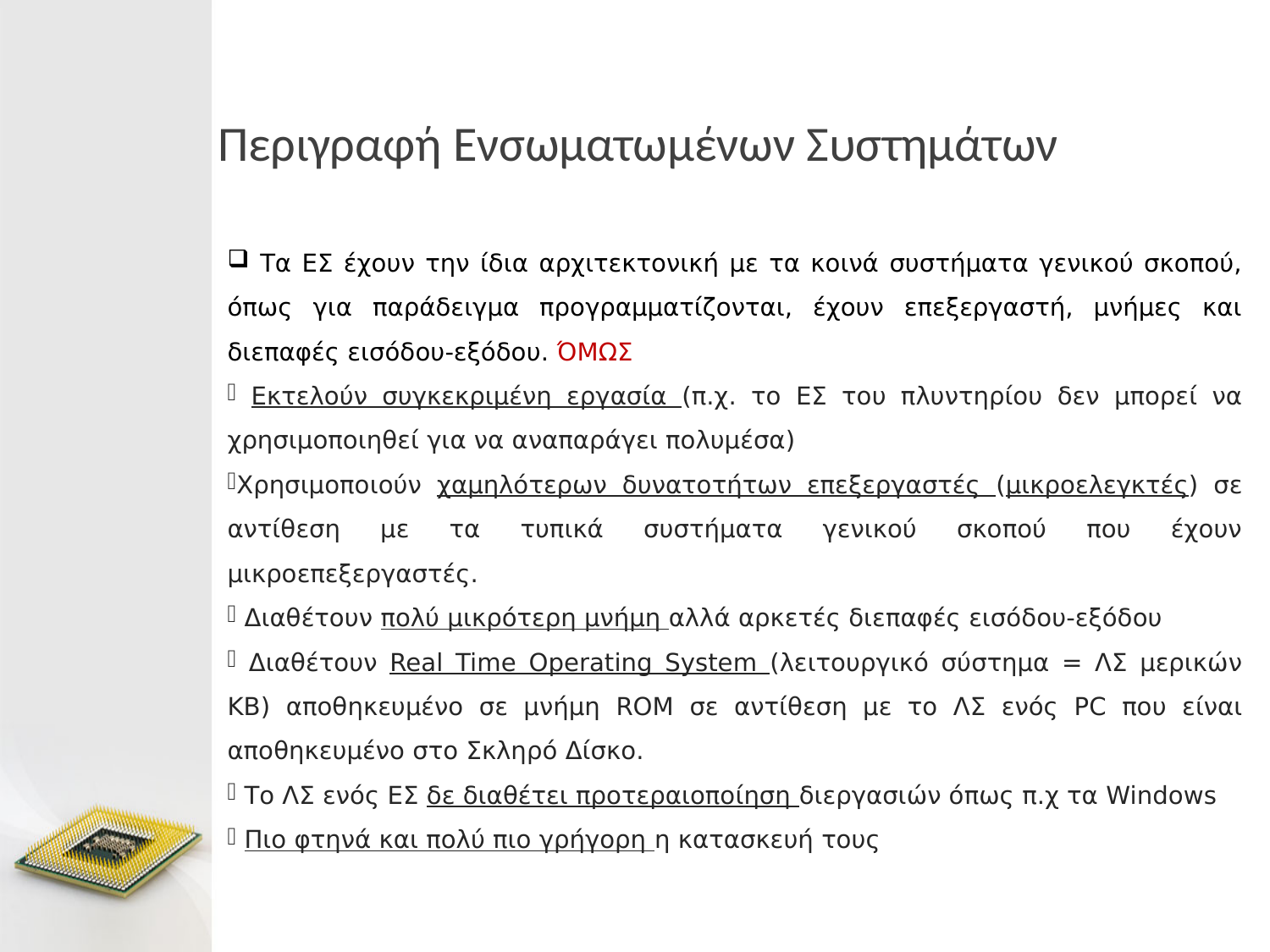

# Περιγραφή Ενσωματωμένων Συστημάτων

 Τα ΕΣ έχουν την ίδια αρχιτεκτονική με τα κοινά συστήματα γενικού σκοπού, όπως για παράδειγμα προγραμματίζονται, έχουν επεξεργαστή, μνήμες και διεπαφές εισόδου-εξόδου. ΌΜΩΣ
 Εκτελούν συγκεκριμένη εργασία (π.χ. το ΕΣ του πλυντηρίου δεν μπορεί να χρησιμοποιηθεί για να αναπαράγει πολυμέσα)
Χρησιμοποιούν χαμηλότερων δυνατοτήτων επεξεργαστές (μικροελεγκτές) σε αντίθεση με τα τυπικά συστήματα γενικού σκοπού που έχουν μικροεπεξεργαστές.
 Διαθέτουν πολύ μικρότερη μνήμη αλλά αρκετές διεπαφές εισόδου-εξόδου
 Διαθέτουν Real Time Operating System (λειτουργικό σύστημα = ΛΣ μερικών KB) αποθηκευμένο σε μνήμη ROM σε αντίθεση με το ΛΣ ενός PC που είναι αποθηκευμένο στο Σκληρό Δίσκο.
 Το ΛΣ ενός ΕΣ δε διαθέτει προτεραιοποίηση διεργασιών όπως π.χ τα Windows
 Πιο φτηνά και πολύ πιο γρήγορη η κατασκευή τους